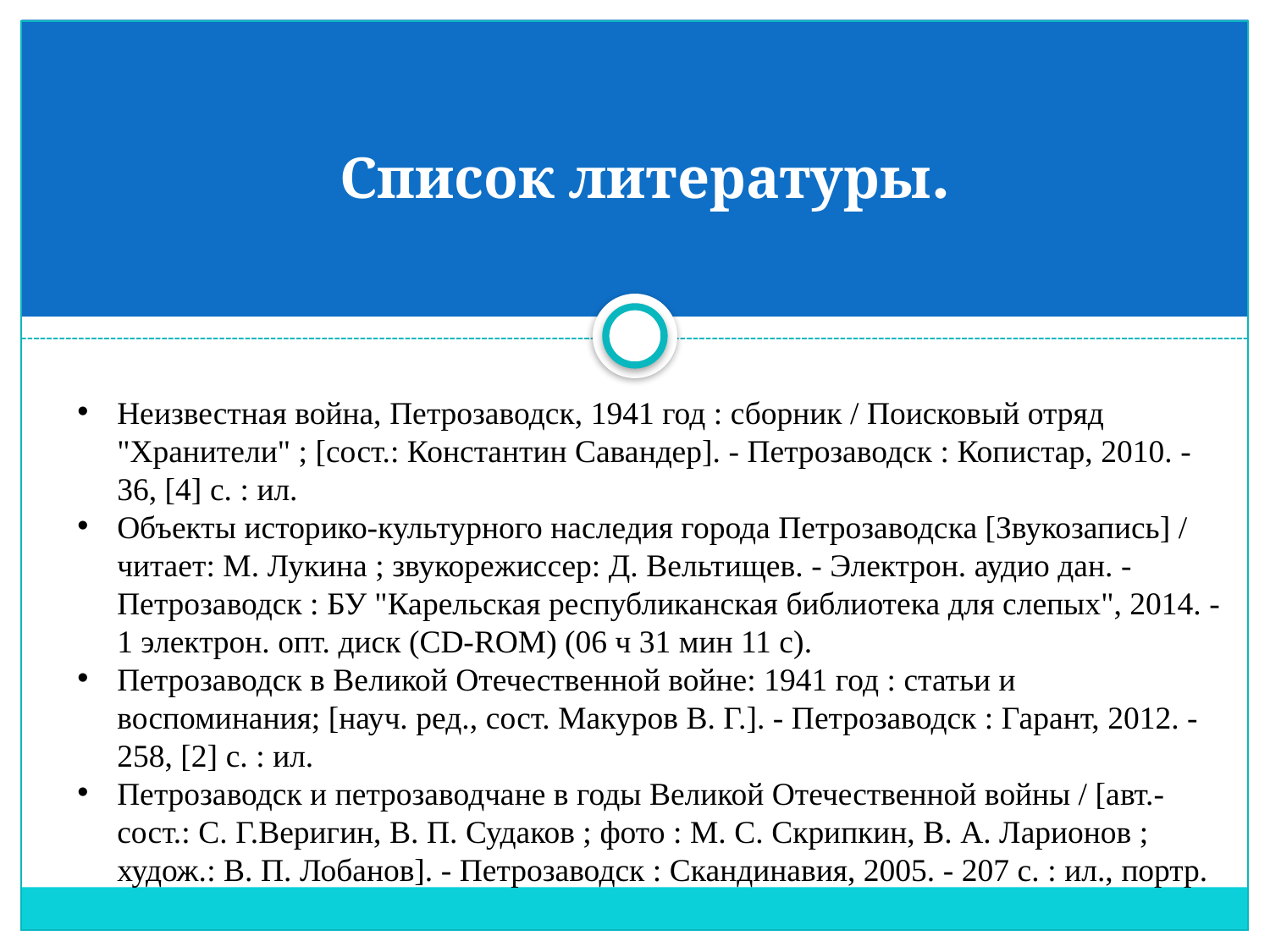

# Список литературы.
Неизвестная война, Петрозаводск, 1941 год : сборник / Поисковый отряд "Хранители" ; [сост.: Константин Савандер]. - Петрозаводск : Копистар, 2010. - 36, [4] с. : ил.
Объекты историко-культурного наследия города Петрозаводска [Звукозапись] / читает: М. Лукина ; звукорежиссер: Д. Вельтищев. - Электрон. аудио дан. - Петрозаводск : БУ "Карельская республиканская библиотека для слепых", 2014. - 1 электрон. опт. диск (CD-ROM) (06 ч 31 мин 11 с).
Петрозаводск в Великой Отечественной войне: 1941 год : статьи и воспоминания; [науч. ред., сост. Макуров В. Г.]. - Петрозаводск : Гарант, 2012. - 258, [2] с. : ил.
Петрозаводск и петрозаводчане в годы Великой Отечественной войны / [авт.-сост.: С. Г.Веригин, В. П. Судаков ; фото : М. С. Скрипкин, В. А. Ларионов ; худож.: В. П. Лобанов]. - Петрозаводск : Скандинавия, 2005. - 207 с. : ил., портр.